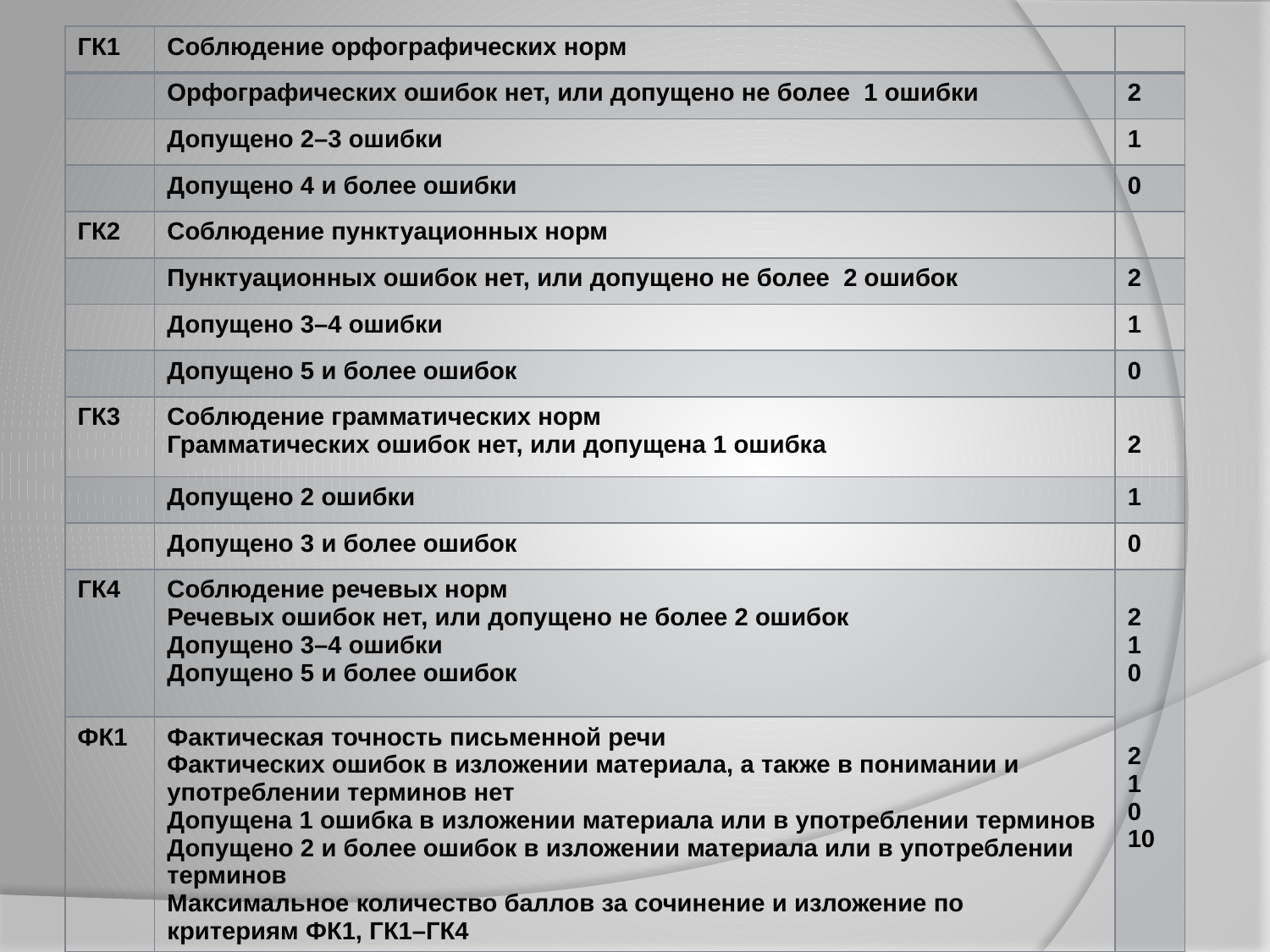

| ГК1 | Соблюдение орфографических норм |  |
| --- | --- | --- |
|  | Орфографических ошибок нет, или допущено не более 1 ошибки | 2 |
|  | Допущено 2–3 ошибки | 1 |
|  | Допущено 4 и более ошибки | 0 |
| ГК2 | Соблюдение пунктуационных норм |  |
|  | Пунктуационных ошибок нет, или допущено не более 2 ошибок | 2 |
|  | Допущено 3–4 ошибки | 1 |
|  | Допущено 5 и более ошибок | 0 |
| ГК3 | Соблюдение грамматических норм Грамматических ошибок нет, или допущена 1 ошибка | 2 |
|  | Допущено 2 ошибки | 1 |
|  | Допущено 3 и более ошибок | 0 |
| ГК4 | Соблюдение речевых норм Речевых ошибок нет, или допущено не более 2 ошибок Допущено 3–4 ошибки Допущено 5 и более ошибок | 2 1 0 2 1 0 10 |
| ФК1 | Фактическая точность письменной речи Фактических ошибок в изложении материала, а также в понимании и употреблении терминов нет Допущена 1 ошибка в изложении материала или в употреблении терминов Допущено 2 и более ошибок в изложении материала или в употреблении терминов Максимальное количество баллов за сочинение и изложение по критериям ФК1, ГК1–ГК4 |  |
#